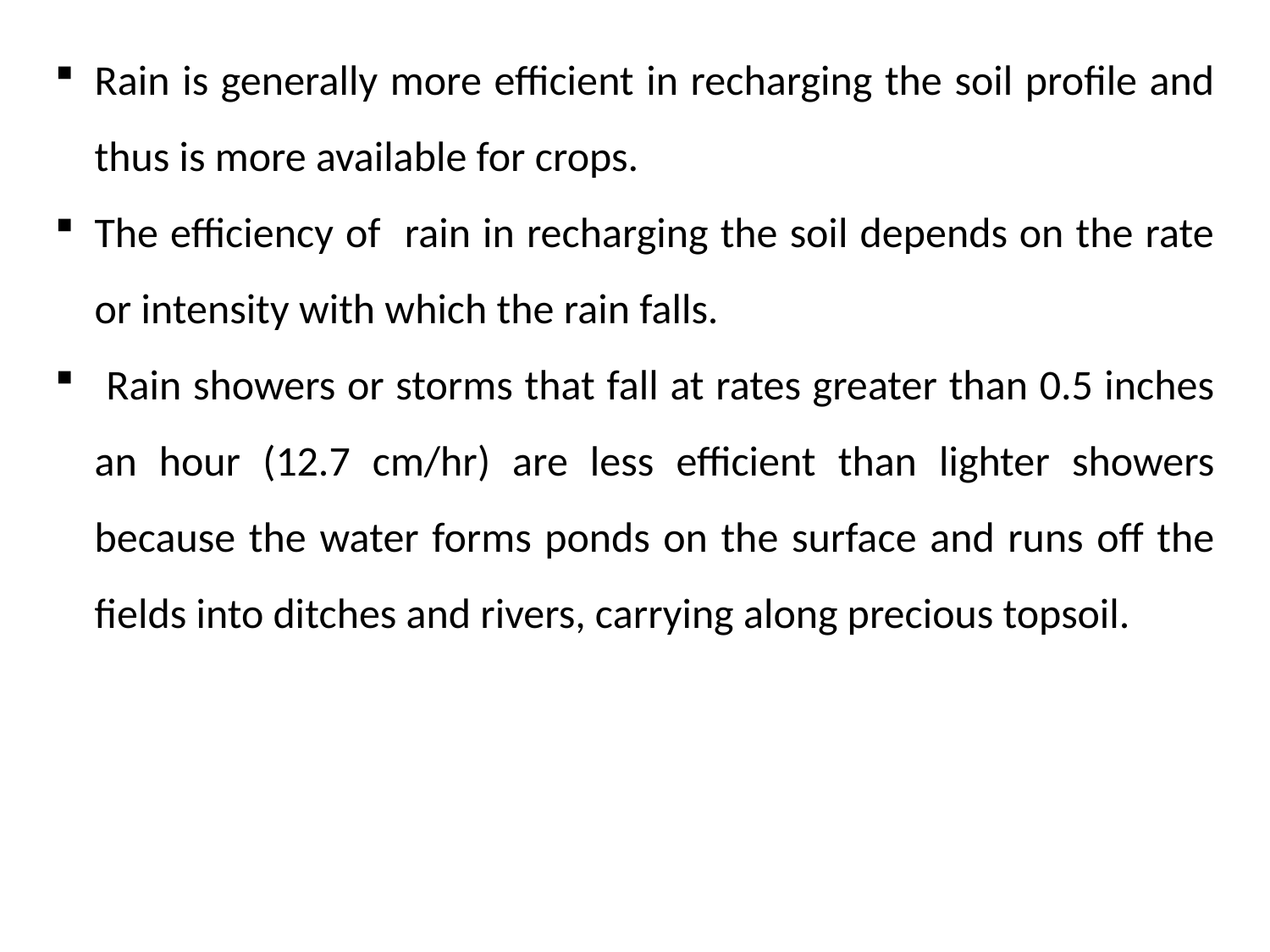

Rain is generally more efficient in recharging the soil profile and thus is more available for crops.
The efficiency of  rain in recharging the soil depends on the rate or intensity with which the rain falls.
 Rain showers or storms that fall at rates greater than 0.5 inches an hour (12.7 cm/hr) are less efficient than lighter showers because the water forms ponds on the surface and runs off the fields into ditches and rivers, carrying along precious topsoil.